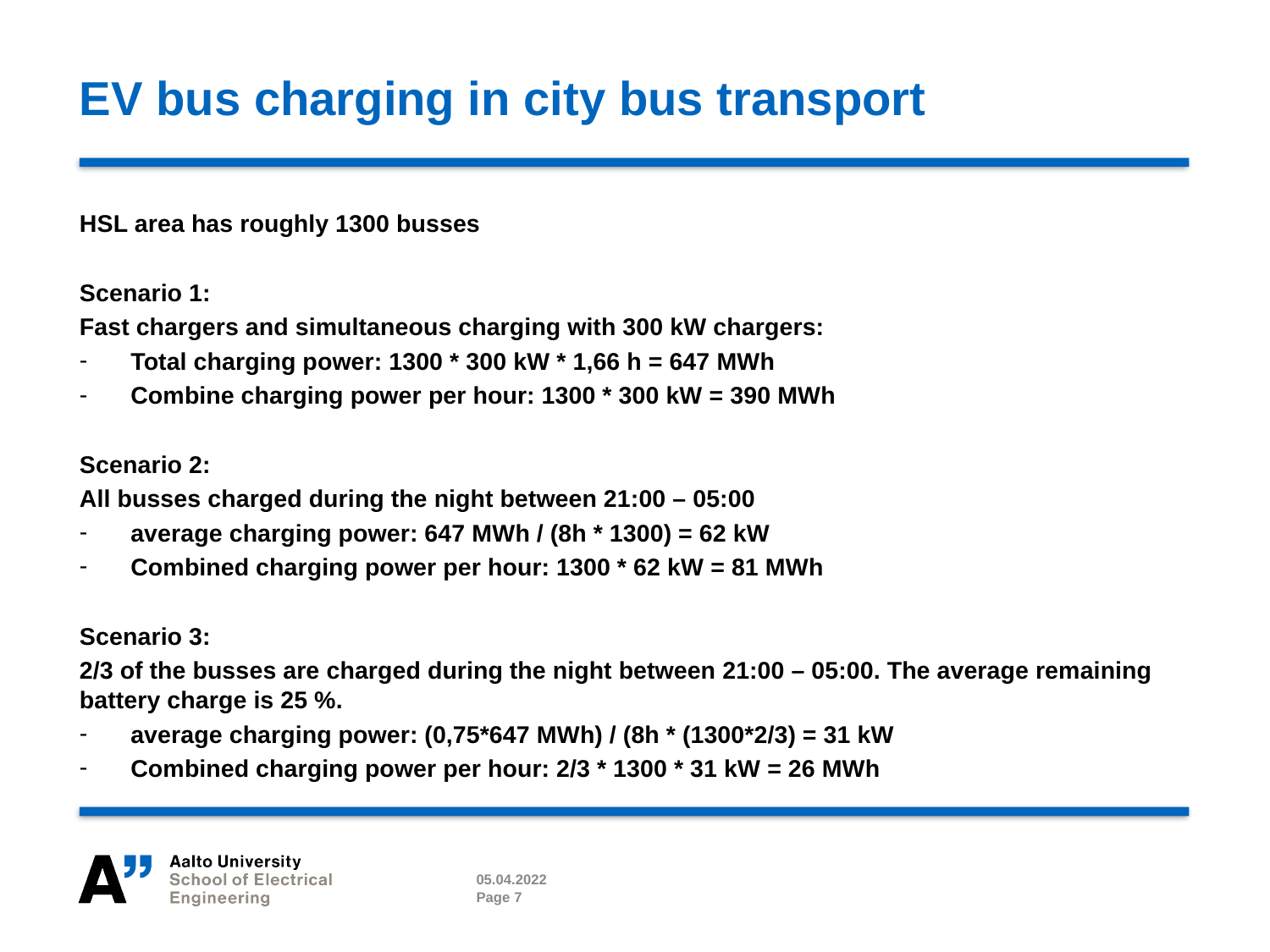

# EV bus charging in city bus transport
HSL area has roughly 1300 busses

Scenario 1:
Fast chargers and simultaneous charging with 300 kW chargers:
Total charging power: 1300 * 300 kW * 1,66 h = 647 MWh
Combine charging power per hour: 1300 * 300 kW = 390 MWh

Scenario 2:
All busses charged during the night between 21:00 – 05:00
average charging power: 647 MWh / (8h * 1300) = 62 kW
Combined charging power per hour: 1300 * 62 kW = 81 MWh

Scenario 3:
2/3 of the busses are charged during the night between 21:00 – 05:00. The average remaining battery charge is 25 %.
average charging power: (0,75*647 MWh) / (8h * (1300*2/3) = 31 kW
Combined charging power per hour: 2/3 * 1300 * 31 kW = 26 MWh

05.04.2022
Page 7